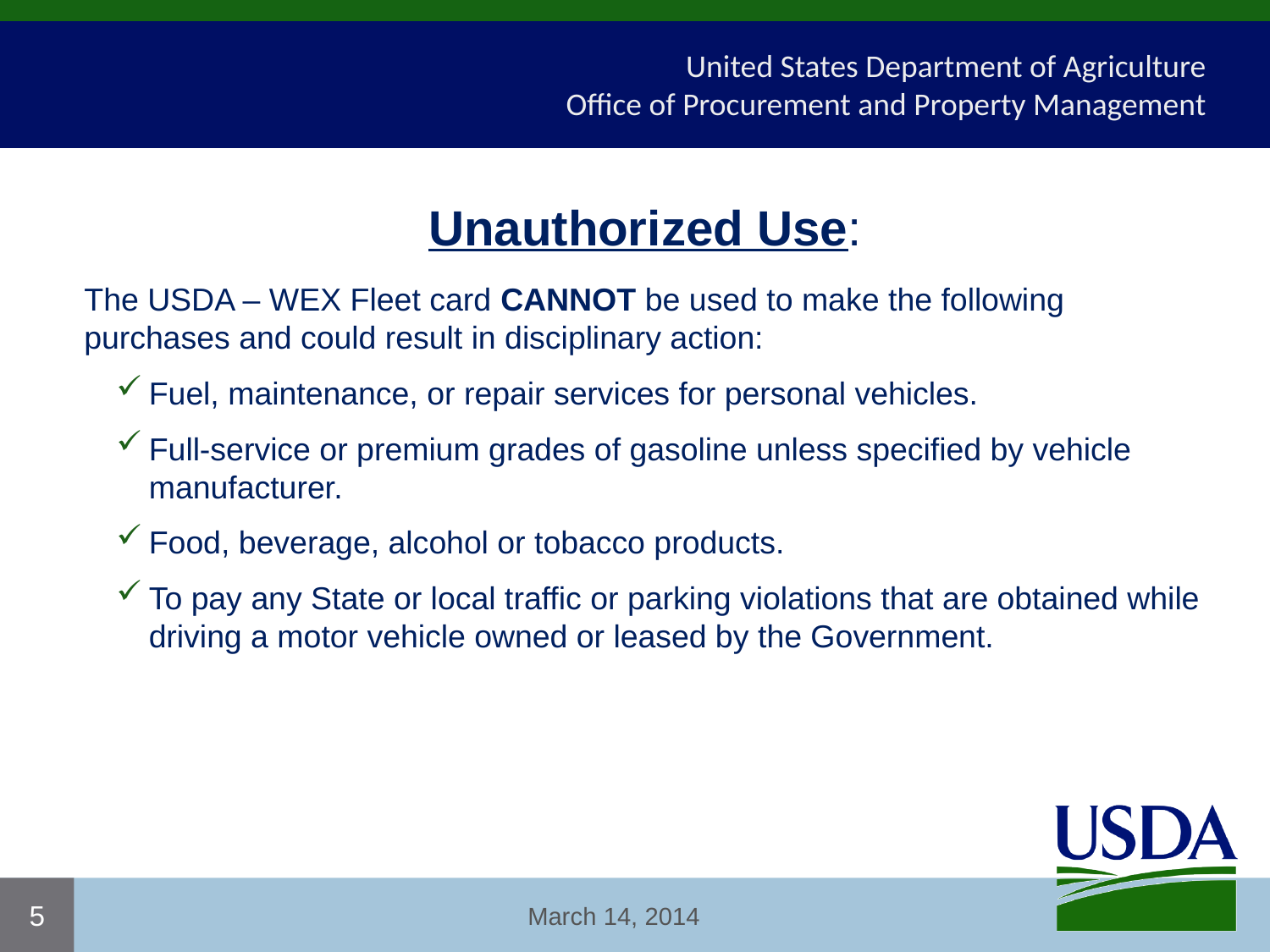

# United States Department of Agriculture
Office of Procurement and Property Management
	Unauthorized Use:
	The USDA – WEX Fleet card CANNOT be used to make the following purchases and could result in disciplinary action:
Fuel, maintenance, or repair services for personal vehicles.
Full-service or premium grades of gasoline unless specified by vehicle manufacturer.
Food, beverage, alcohol or tobacco products.
To pay any State or local traffic or parking violations that are obtained while driving a motor vehicle owned or leased by the Government.

5